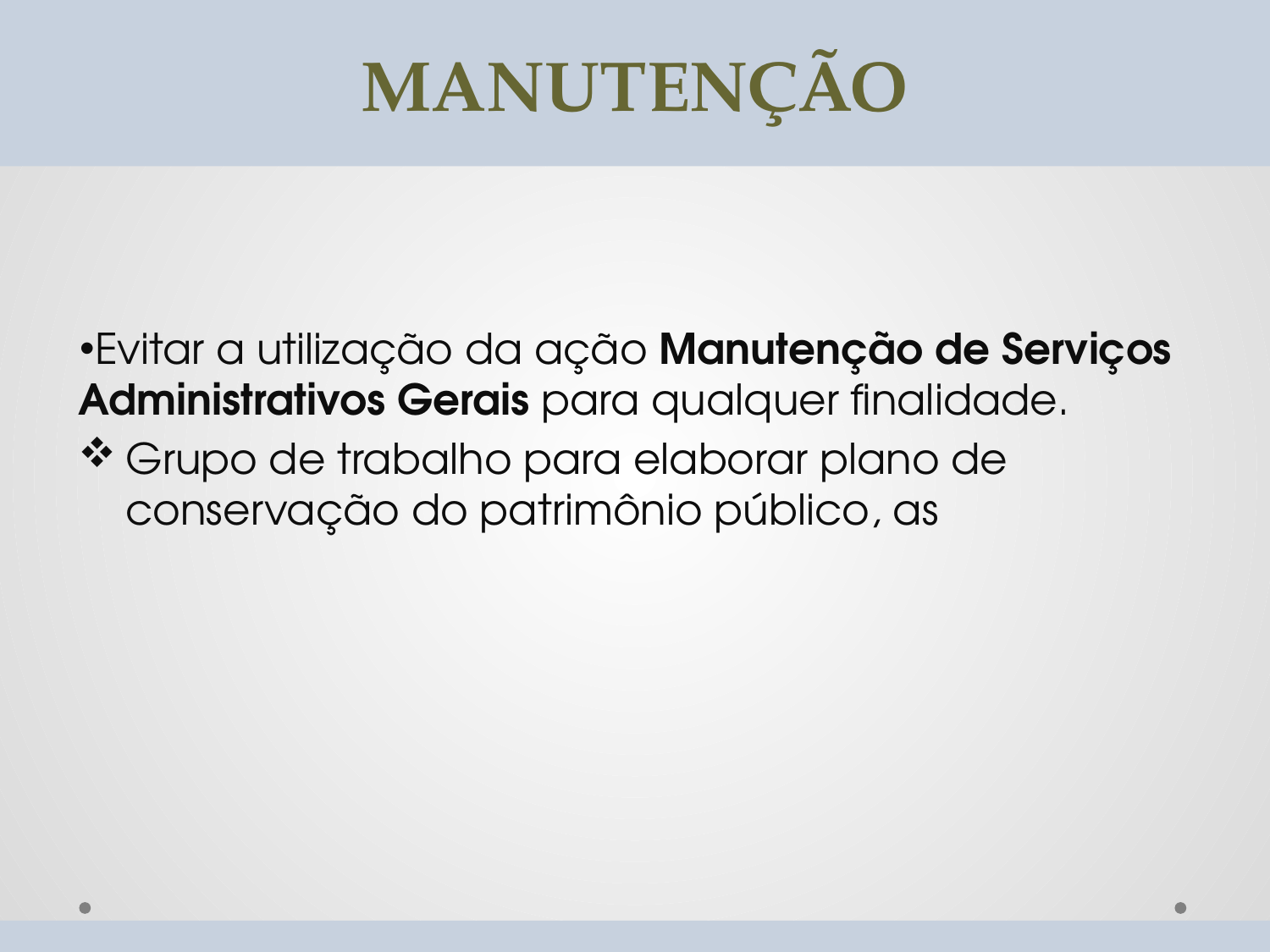

MANUTENÇÃO
Evitar a utilização da ação Manutenção de Serviços Administrativos Gerais para qualquer finalidade.
Grupo de trabalho para elaborar plano de conservação do patrimônio público, as